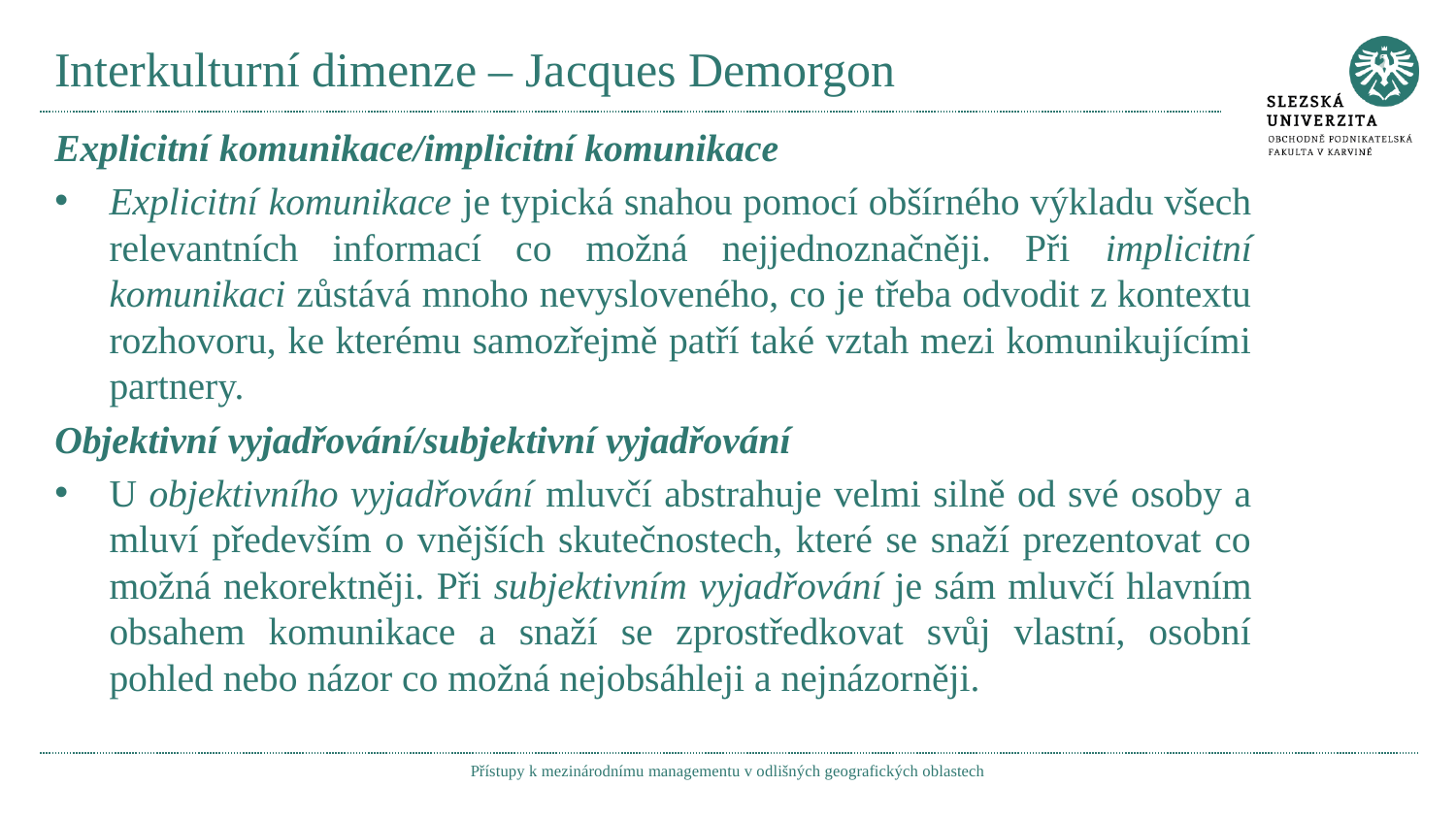

# Interkulturní dimenze – Jacques Demorgon
Explicitní komunikace/implicitní komunikace
Explicitní komunikace je typická snahou pomocí obšírného výkladu všech relevantních informací co možná nejjednoznačněji. Při implicitní komunikaci zůstává mnoho nevysloveného, co je třeba odvodit z kontextu rozhovoru, ke kterému samozřejmě patří také vztah mezi komunikujícími partnery.
Objektivní vyjadřování/subjektivní vyjadřování
U objektivního vyjadřování mluvčí abstrahuje velmi silně od své osoby a mluví především o vnějších skutečnostech, které se snaží prezentovat co možná nekorektněji. Při subjektivním vyjadřování je sám mluvčí hlavním obsahem komunikace a snaží se zprostředkovat svůj vlastní, osobní pohled nebo názor co možná nejobsáhleji a nejnázorněji.

Přístupy k mezinárodnímu managementu v odlišných geografických oblastech